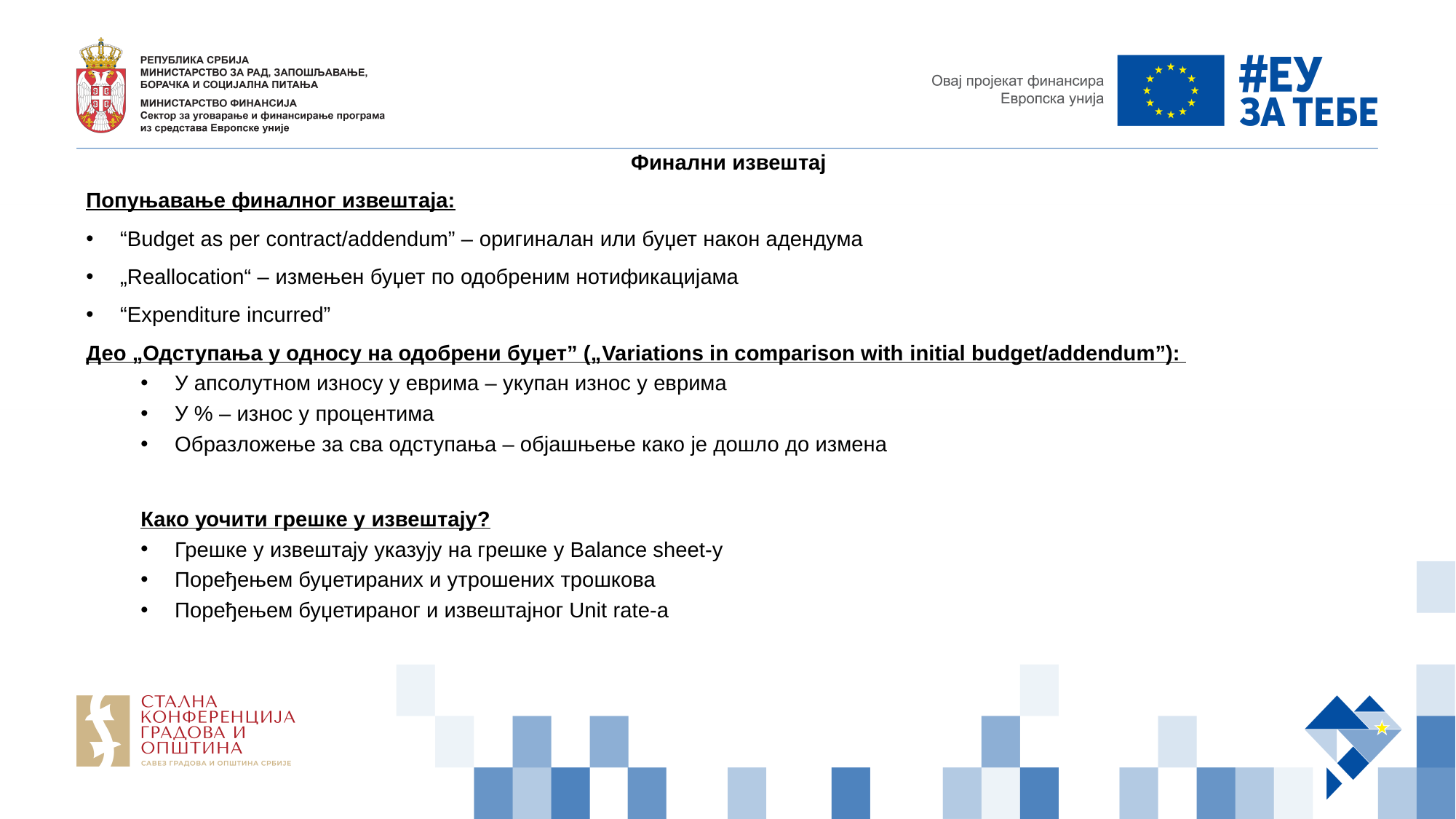

Финални извештај
Попуњавање финалног извештаја:
“Budget as per contract/addendum” – оригиналан или буџет након адендума
„Reallocation“ – измењен буџет по одобреним нотификацијама
“Expenditure incurred”
Део „Одступања у односу на одобрени буџет” („Variations in comparison with initial budget/addendum”):
У апсолутном износу у еврима – укупан износ у еврима
У % – износ у процентима
Образложење за сва одступања – објашњење како је дошло до измена

Како уочити грешке у извештају?
Грешке у извештају указују на грешке у Balance sheet-у
Поређењем буџетираних и утрошених трошкова
Поређењем буџетираног и извештајног Unit rate-a